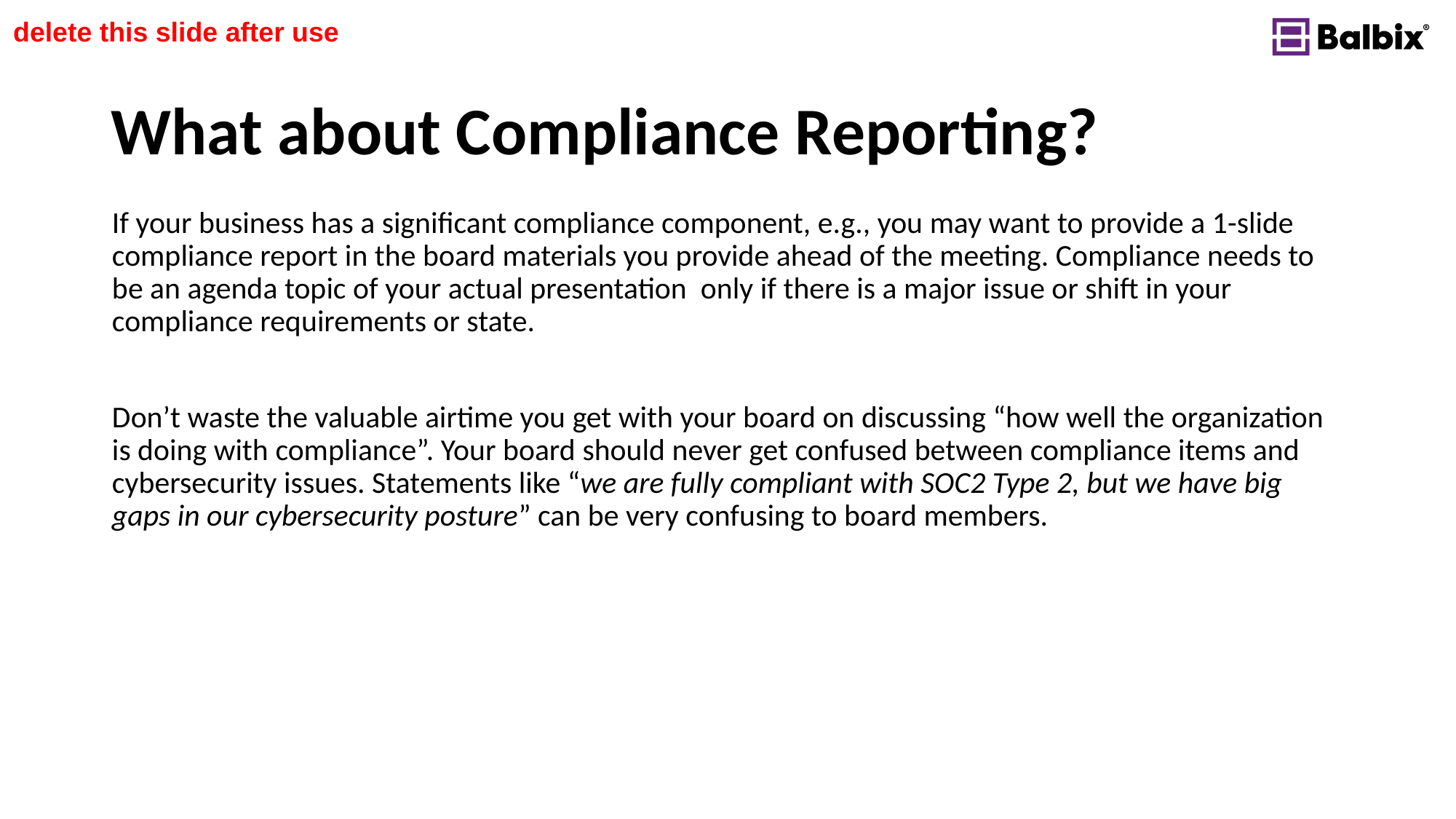

delete this slide after use
What about Compliance Reporting?
If your business has a significant compliance component, e.g., you may want to provide a 1-slide compliance report in the board materials you provide ahead of the meeting. Compliance needs to be an agenda topic of your actual presentation  only if there is a major issue or shift in your compliance requirements or state.

Don’t waste the valuable airtime you get with your board on discussing “how well the organization is doing with compliance”. Your board should never get confused between compliance items and cybersecurity issues. Statements like “we are fully compliant with SOC2 Type 2, but we have big gaps in our cybersecurity posture” can be very confusing to board members.